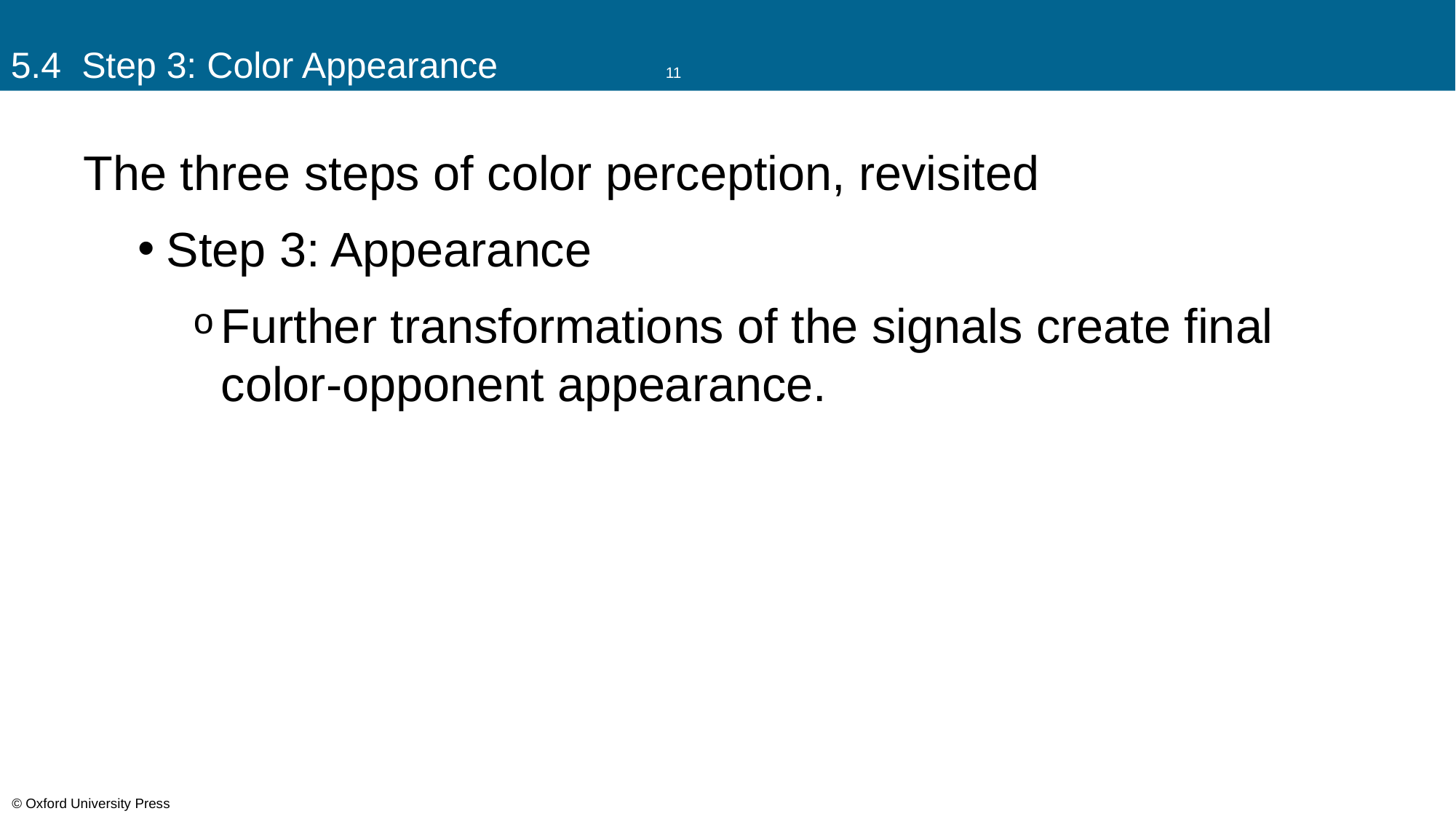

# 5.4  Step 3: Color Appearance		11
The three steps of color perception, revisited
Step 3: Appearance
Further transformations of the signals create final color-opponent appearance.